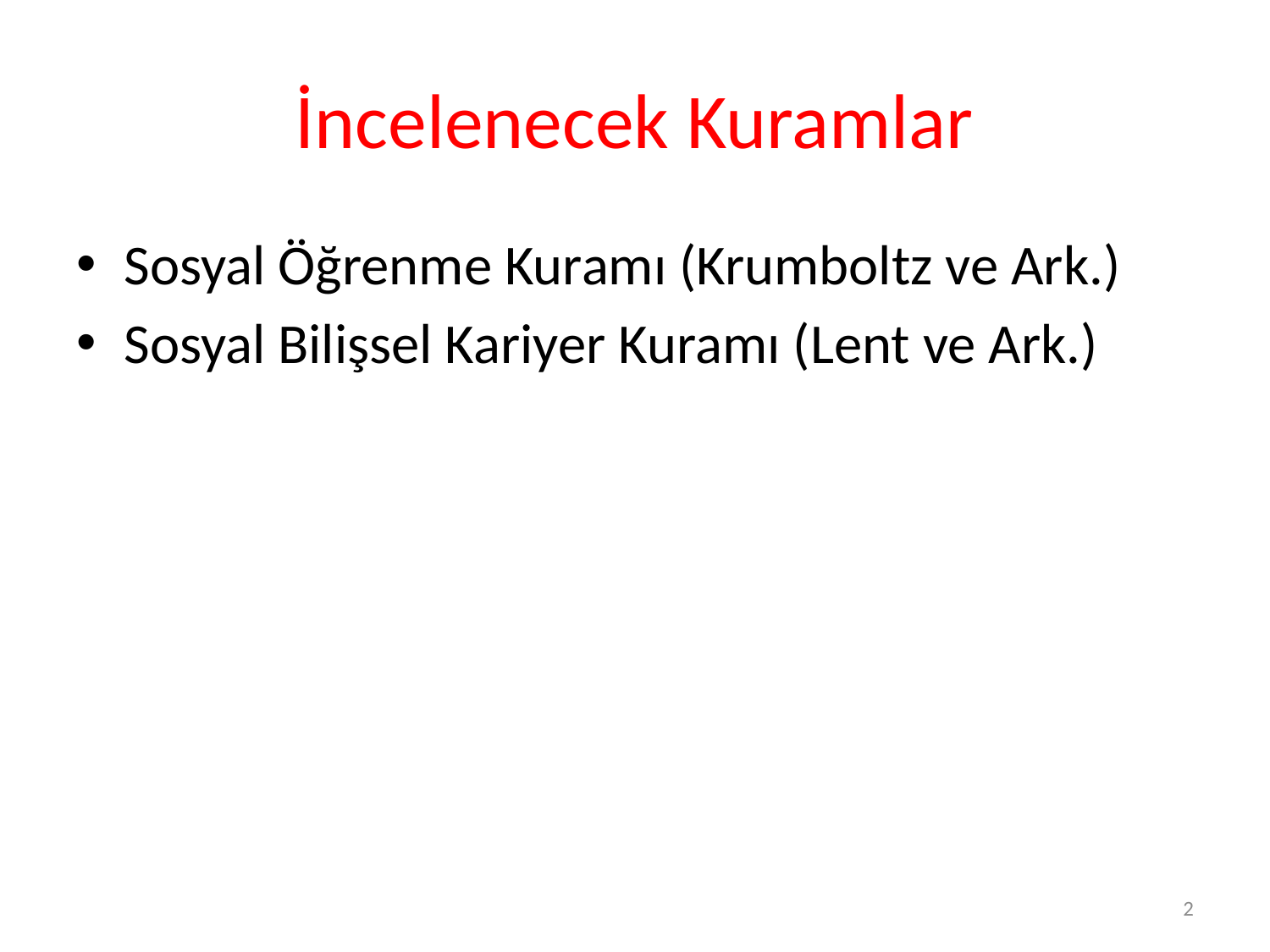

# İncelenecek Kuramlar
Sosyal Öğrenme Kuramı (Krumboltz ve Ark.)
Sosyal Bilişsel Kariyer Kuramı (Lent ve Ark.)
2